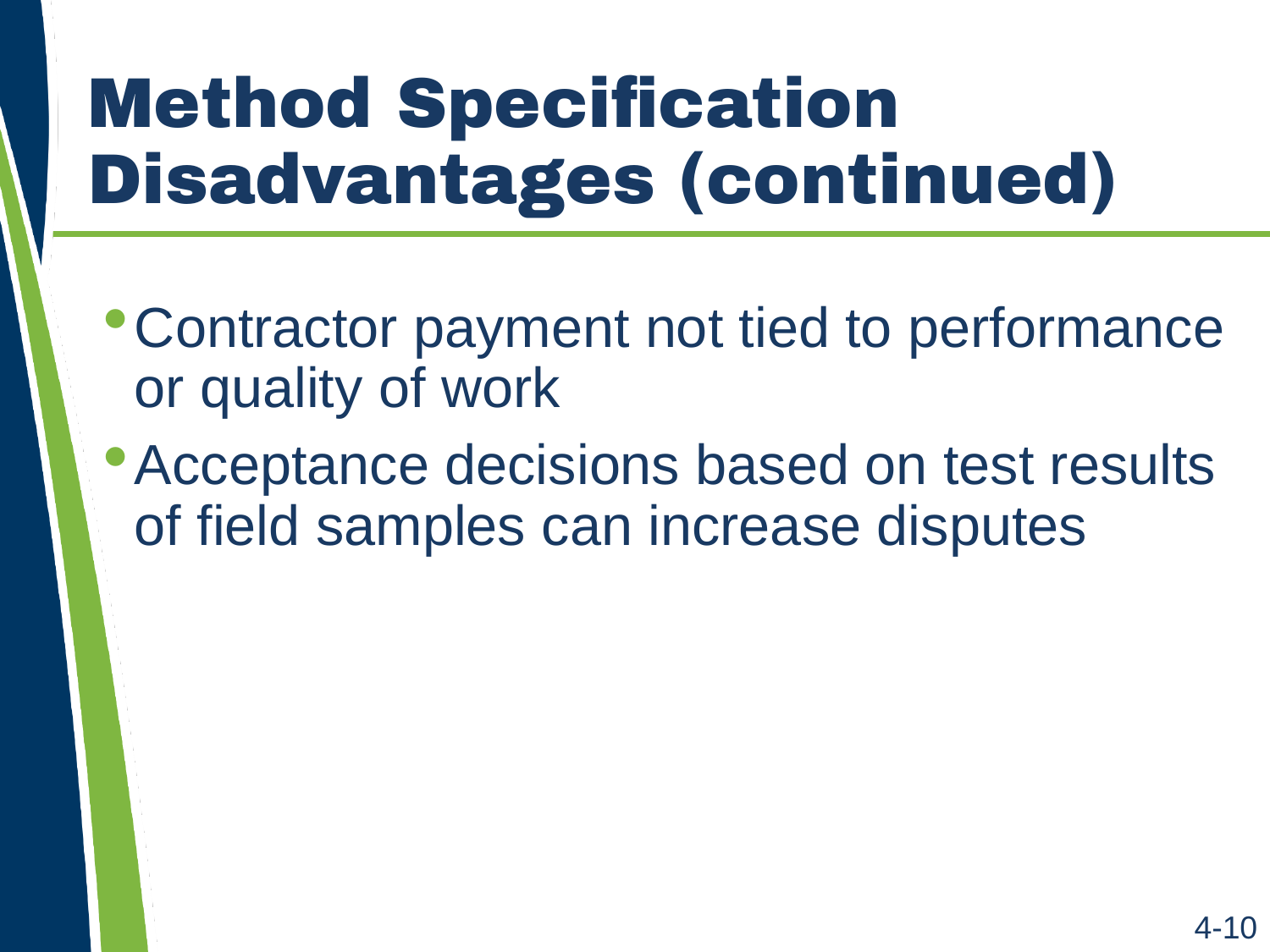

# Method Specification Disadvantages (continued)
Contractor payment not tied to performance or quality of work
Acceptance decisions based on test results of field samples can increase disputes